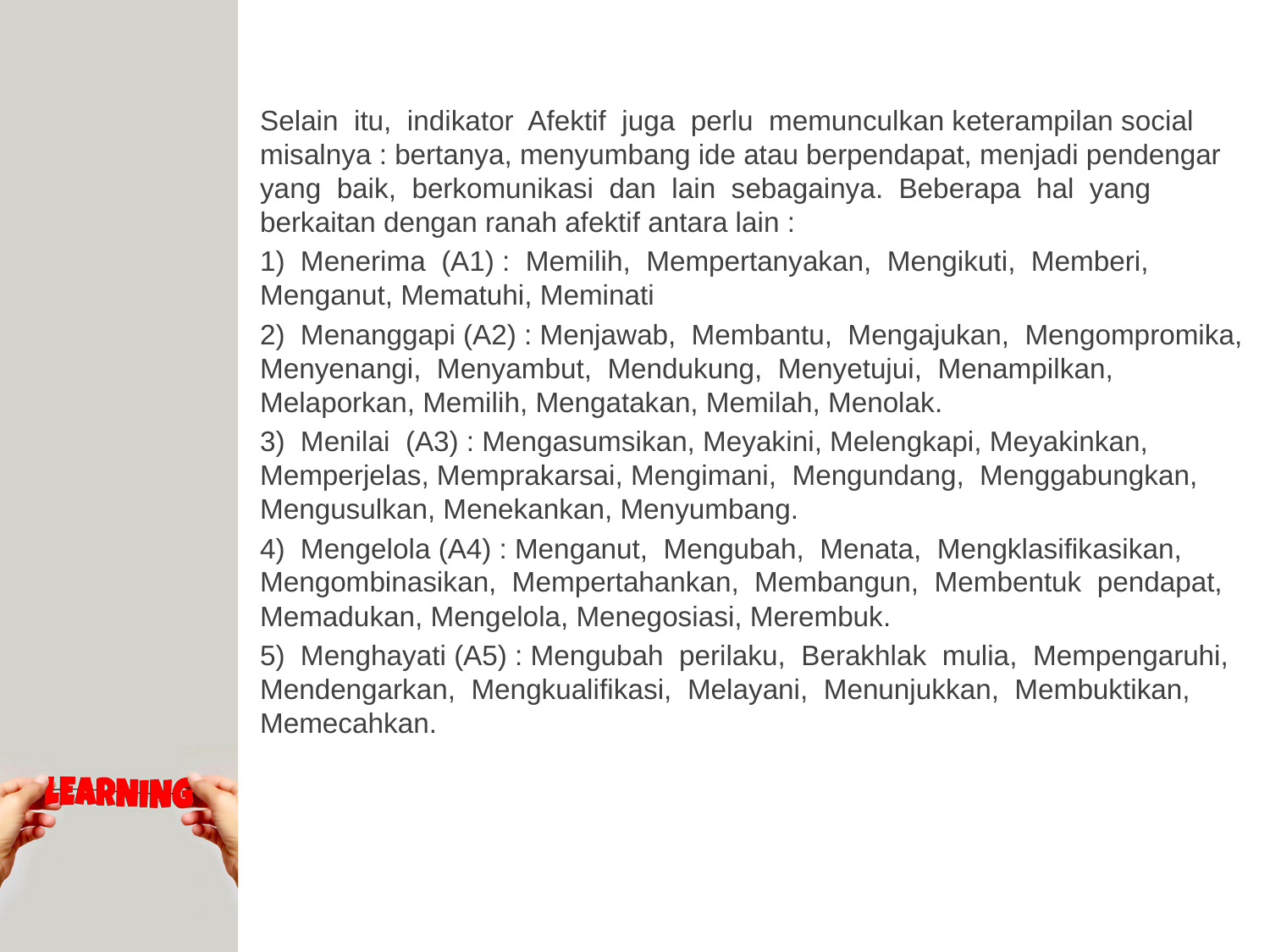

Selain  itu,  indikator  Afektif  juga  perlu  memunculkan keterampilan social misalnya : bertanya, menyumbang ide atau berpendapat, menjadi pendengar  yang  baik,  berkomunikasi  dan  lain  sebagainya.  Beberapa  hal  yang berkaitan dengan ranah afektif antara lain :
1)  Menerima  (A1) :  Memilih,  Mempertanyakan,  Mengikuti,  Memberi,  Menganut, Mematuhi, Meminati
2)  Menanggapi (A2) : Menjawab,  Membantu,  Mengajukan,  Mengompromika, Menyenangi,  Menyambut,  Mendukung,  Menyetujui,  Menampilkan,  Melaporkan, Memilih, Mengatakan, Memilah, Menolak.
3)  Menilai  (A3) : Mengasumsikan, Meyakini, Melengkapi, Meyakinkan, Memperjelas, Memprakarsai, Mengimani,  Mengundang,  Menggabungkan,  Mengusulkan, Menekankan, Menyumbang.
4)  Mengelola (A4) : Menganut,  Mengubah,  Menata,  Mengklasifikasikan, Mengombinasikan,  Mempertahankan,  Membangun,  Membentuk  pendapat, Memadukan, Mengelola, Menegosiasi, Merembuk.
5)  Menghayati (A5) : Mengubah  perilaku,  Berakhlak  mulia,  Mempengaruhi, Mendengarkan,  Mengkualifikasi,  Melayani,  Menunjukkan,  Membuktikan, Memecahkan.